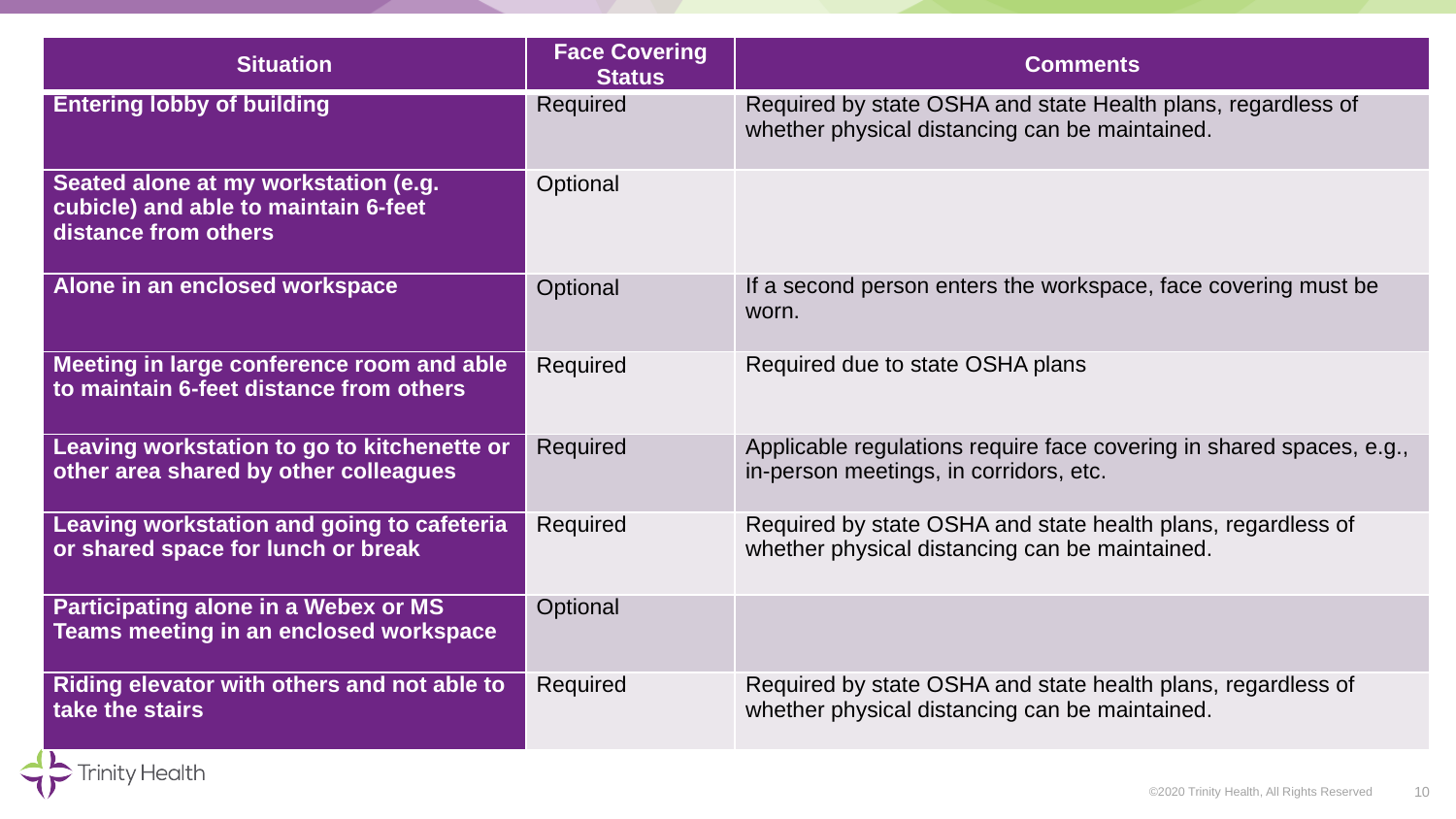

| Situation | Face Covering Status | Comments |
| --- | --- | --- |
| Entering lobby of building | Required | Required by state OSHA and state Health plans, regardless of whether physical distancing can be maintained. |
| Seated alone at my workstation (e.g. cubicle) and able to maintain 6-feet distance from others | Optional |  |
| Alone in an enclosed workspace | Optional | If a second person enters the workspace, face covering must be worn. |
| Meeting in large conference room and able to maintain 6-feet distance from others | Required | Required due to state OSHA plans |
| Leaving workstation to go to kitchenette or other area shared by other colleagues | Required | Applicable regulations require face covering in shared spaces, e.g., in-person meetings, in corridors, etc. |
| Leaving workstation and going to cafeteria or shared space for lunch or break | Required | Required by state OSHA and state health plans, regardless of whether physical distancing can be maintained. |
| Participating alone in a Webex or MS Teams meeting in an enclosed workspace | Optional |  |
| Riding elevator with others and not able to take the stairs | Required | Required by state OSHA and state health plans, regardless of whether physical distancing can be maintained. |
10
©2020 Trinity Health, All Rights Reserved